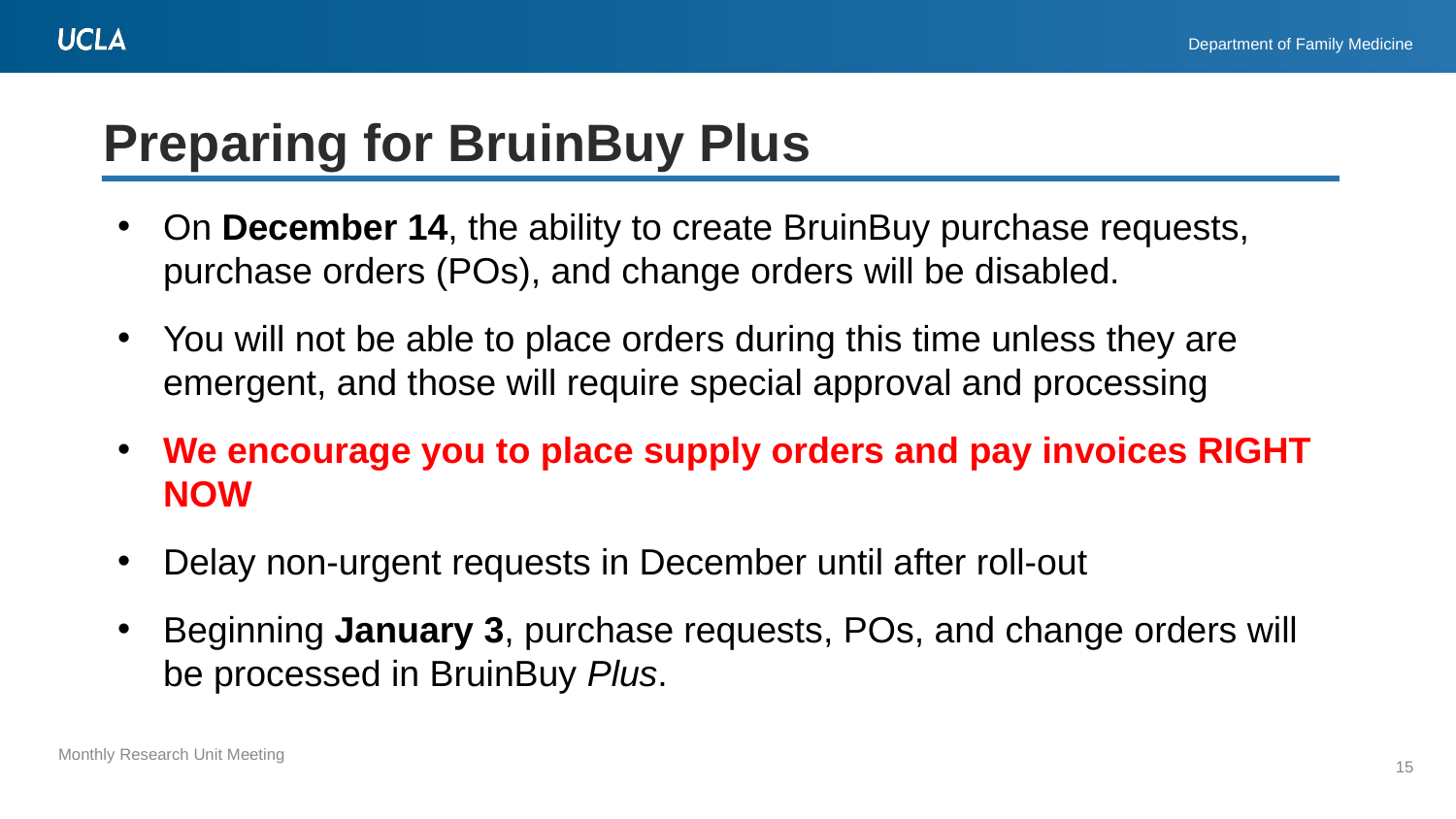

# Preparing for BruinBuy Plus
On December 14, the ability to create BruinBuy purchase requests, purchase orders (POs), and change orders will be disabled.
You will not be able to place orders during this time unless they are emergent, and those will require special approval and processing
We encourage you to place supply orders and pay invoices RIGHT NOW
Delay non-urgent requests in December until after roll-out
Beginning January 3, purchase requests, POs, and change orders will be processed in BruinBuy Plus.

15